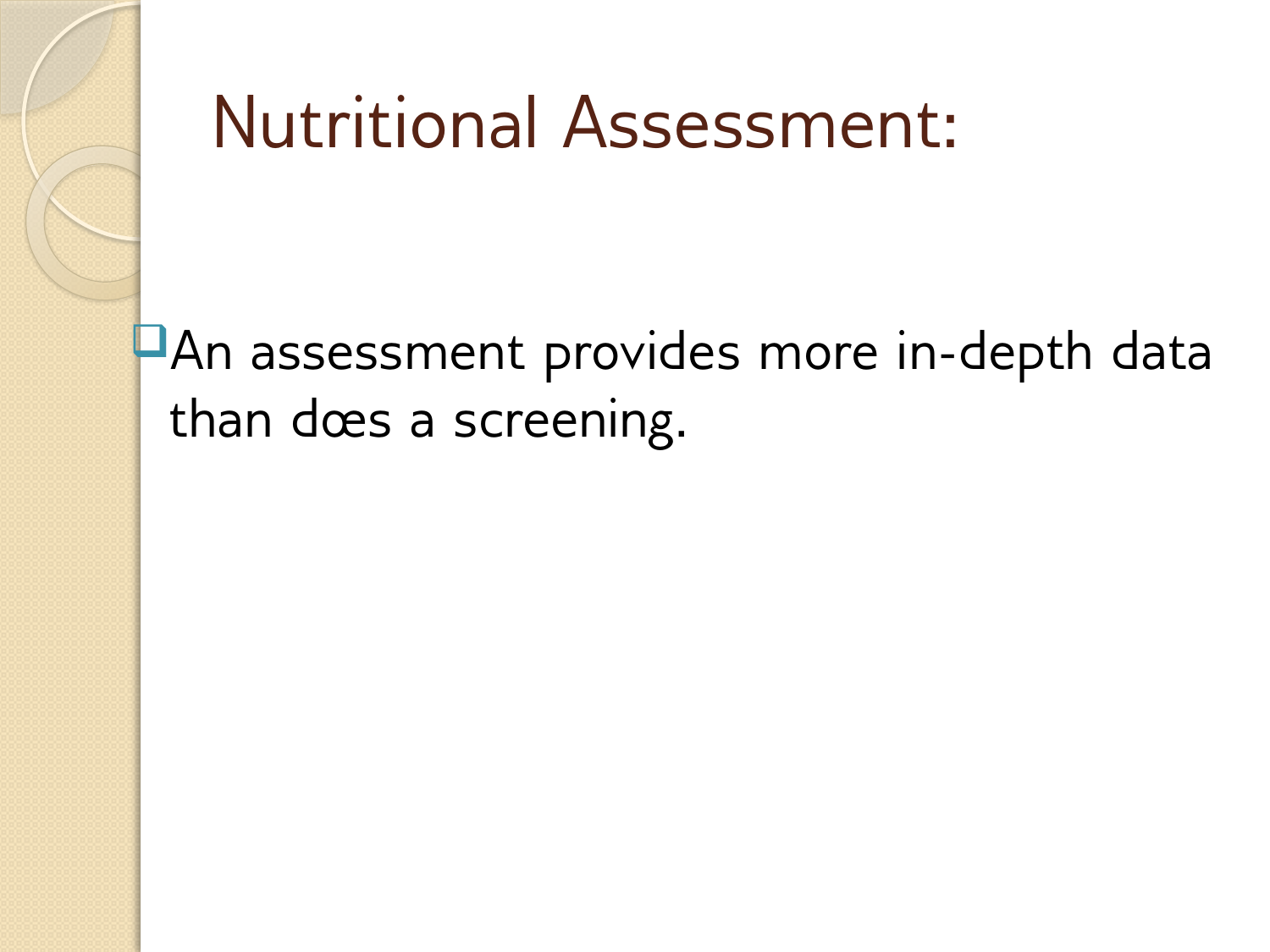

# Nutritional Assessment:
An assessment provides more in-depth data than does a screening.